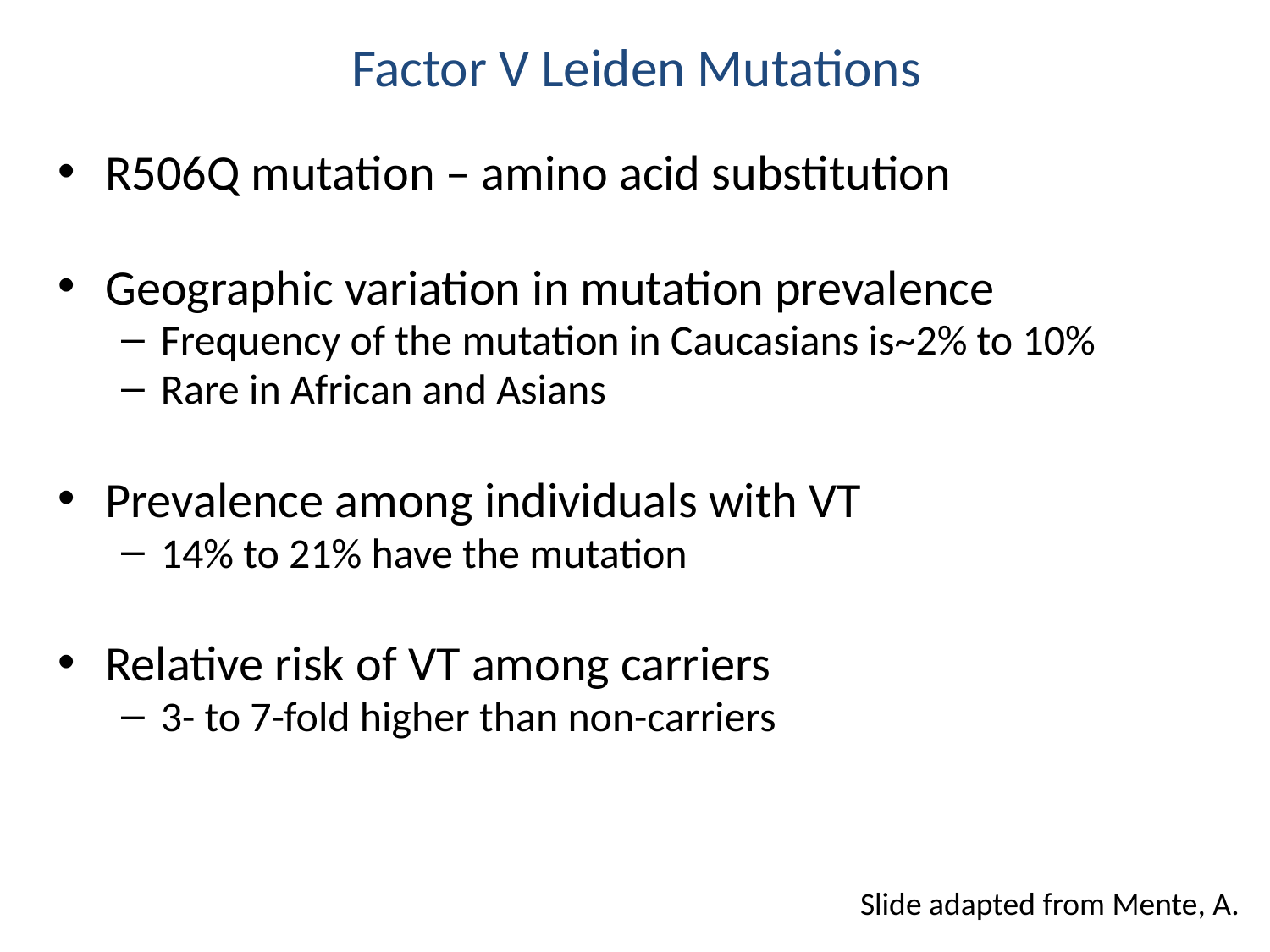

Factor V Leiden Mutations
R506Q mutation – amino acid substitution

Geographic variation in mutation prevalence
Frequency of the mutation in Caucasians is~2% to 10%
Rare in African and Asians

Prevalence among individuals with VT
14% to 21% have the mutation

Relative risk of VT among carriers
3- to 7-fold higher than non-carriers

Slide adapted from Mente, A.